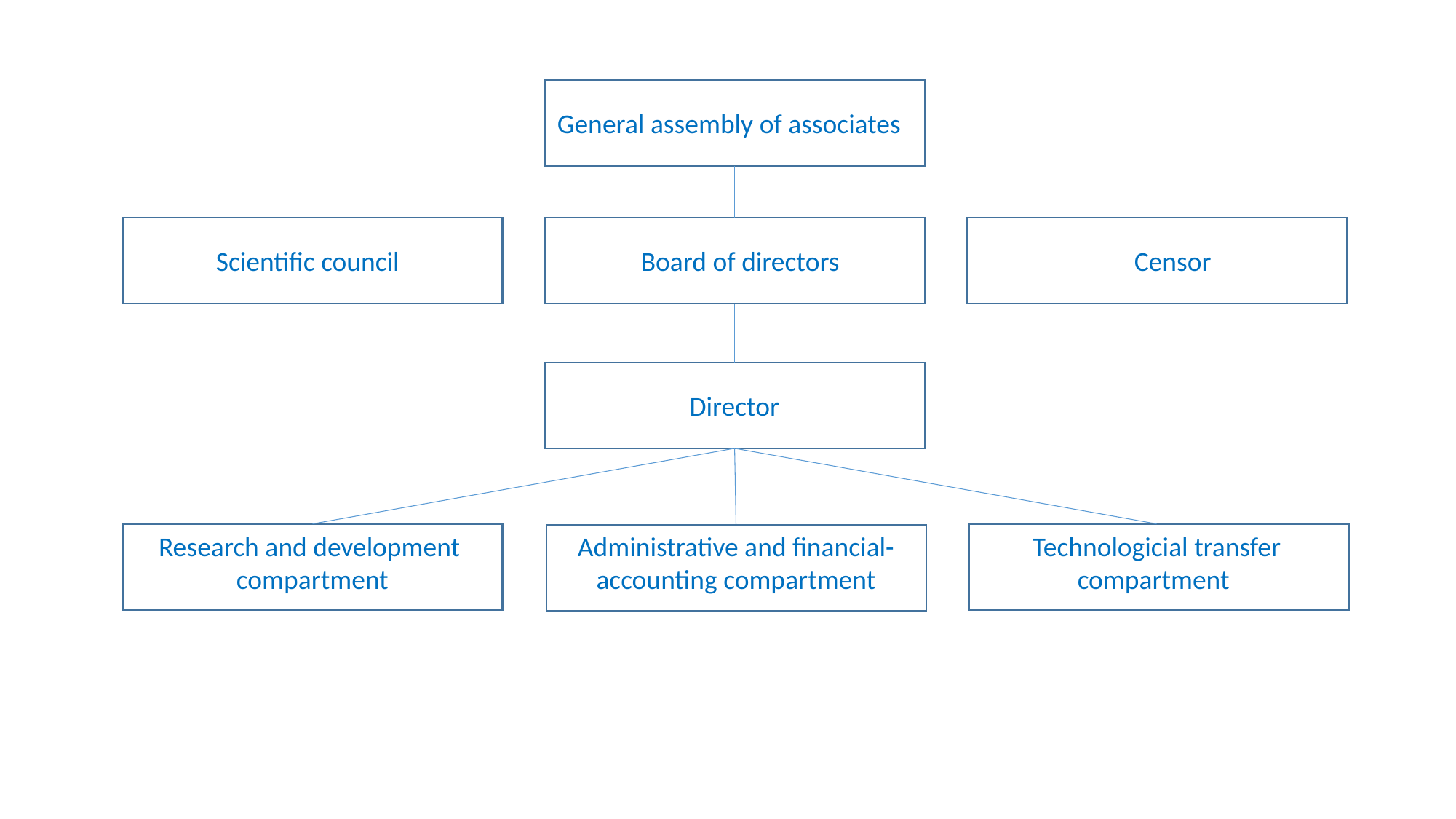

General assembly of associates

Scientific council
Board of directors
Censor

Director
Administrative and financial-
accounting compartment
Technologicial transfer
compartment

Research and development
compartment